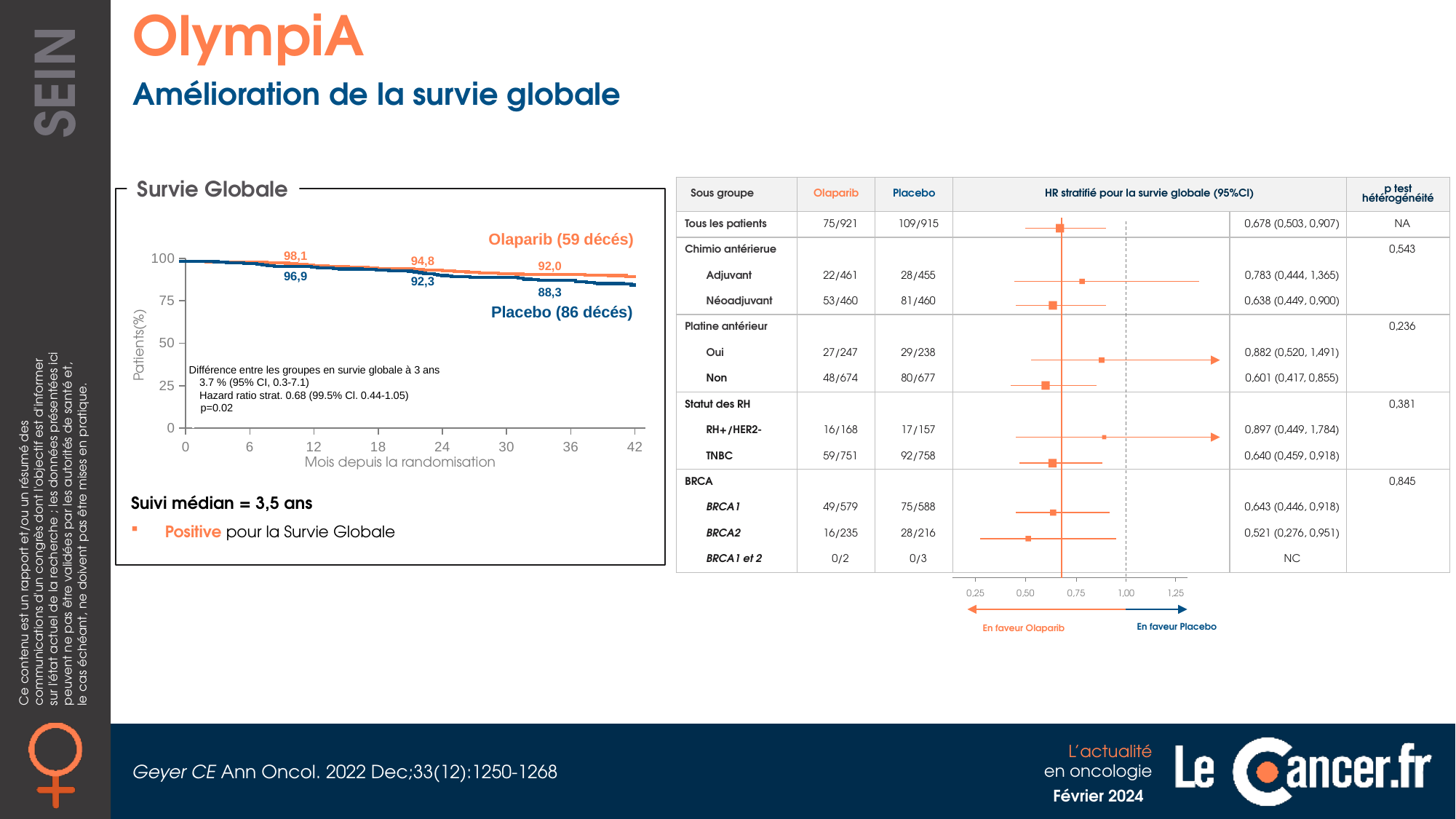

OlympiA
Amélioration de la survie globale
Survie Globale

Olaparib (59 décés)
98,1
94,8
92,0

96,9
92,3
88,3

### Chart

| Category | Y-Values |
|---|---|
Placebo (86 décés)
Patients(%)
Différence entre les groupes en survie globale à 3 ans
3.7 % (95% CI, 0.3-7.1)
Hazard ratio strat. 0.68 (99.5% Cl. 0.44-1.05)
    p=0.02
Mois depuis la randomisation
Suivi médian = 3,5 ans
Positive pour la Survie Globale
| Sous groupe | Olaparib | Placebo | HR stratifié pour la survie globale (95%CI) |  | p test hétérogénéité |
| --- | --- | --- | --- | --- | --- |
| Tous les patients | 75/921 | 109/915 |  | 0,678 (0,503, 0,907) | NA |
| Chimio antérierue |  |  |  |  | 0,543 |
| Adjuvant | 22/461 | 28/455 |  | 0,783 (0,444, 1,365) |  |
| Néoadjuvant | 53/460 | 81/460 |  | 0,638 (0,449, 0,900) |  |
| Platine antérieur |  |  |  |  | 0,236 |
| Oui | 27/247 | 29/238 |  | 0,882 (0,520, 1,491) |  |
| Non | 48/674 | 80/677 |  | 0,601 (0,417, 0,855) |  |
| Statut des RH |  |  |  |  | 0,381 |
| RH+/HER2- | 16/168 | 17/157 |  | 0,897 (0,449, 1,784) |  |
| TNBC | 59/751 | 92/758 |  | 0,640 (0,459, 0,918) |  |
| BRCA |  |  |  |  | 0,845 |
| BRCA1 | 49/579 | 75/588 |  | 0,643 (0,446, 0,918) |  |
| BRCA2 | 16/235 | 28/216 |  | 0,521 (0,276, 0,951) |  |
| BRCA1 et 2 | 0/2 | 0/3 |  | NC |  |
0,25
0,50
0,75
1,00
1,25

En faveur Placebo
En faveur Olaparib
Geyer CE Ann Oncol. 2022 Dec;33(12):1250-1268

Février 2024